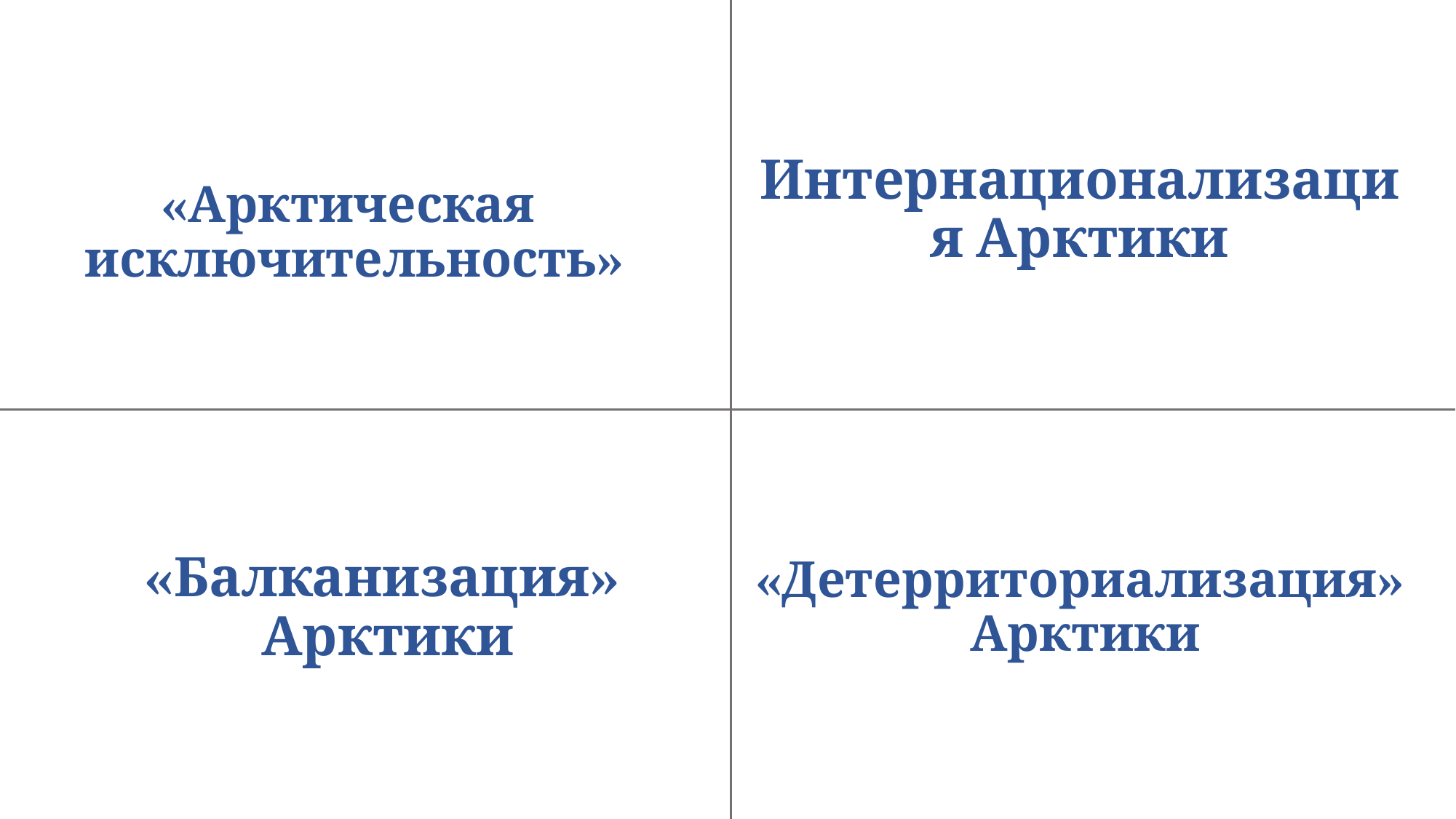

Интернационализация Арктики
# «Арктическая исключительность»
«Балканизация»
 Арктики
«Детерриториализация»
 Арктики